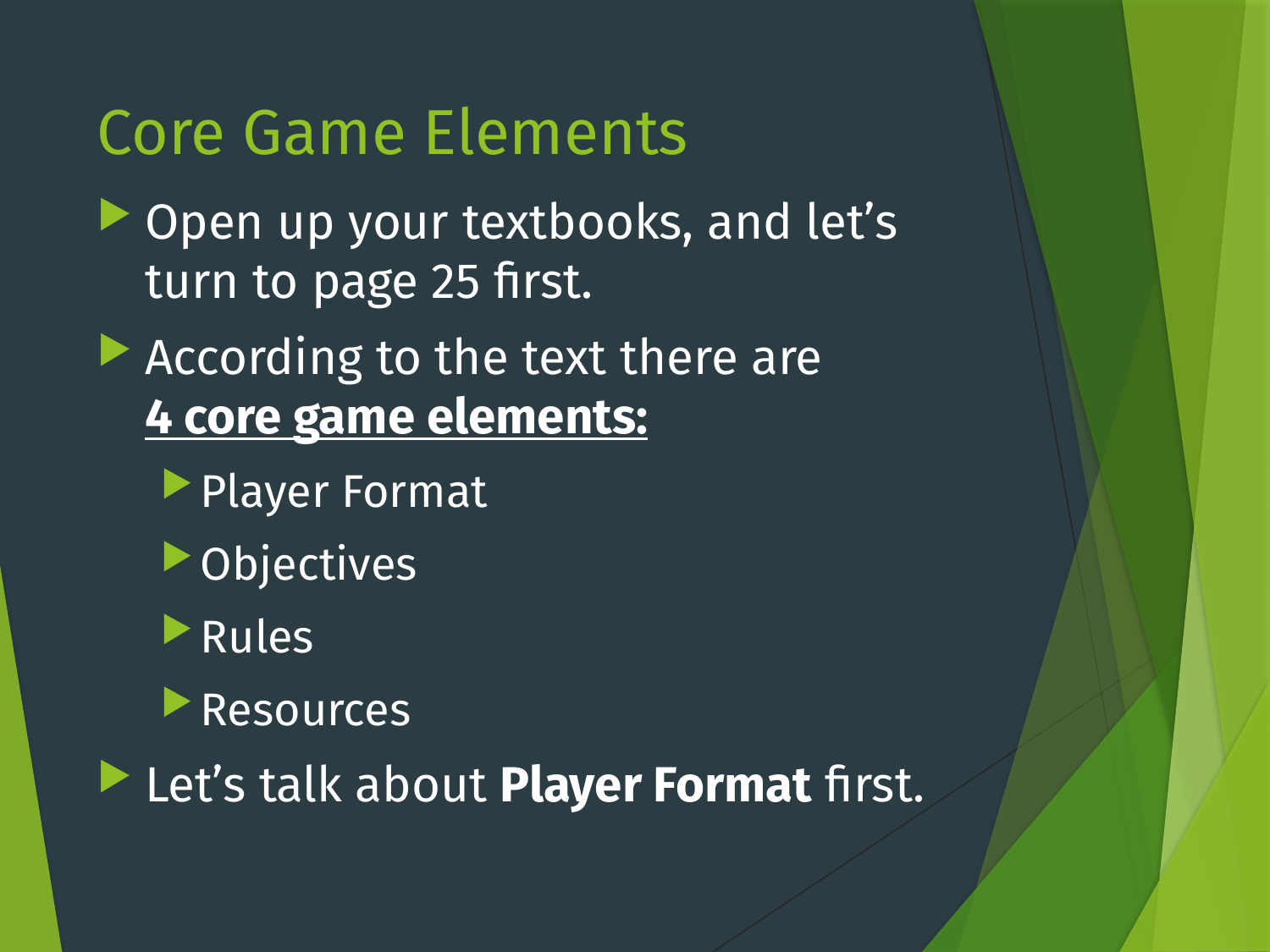

# Core Game Elements
Open up your textbooks, and let’s turn to page 25 first.
According to the text there are
4 core game elements:
Player Format
Objectives
Rules
Resources
Let’s talk about Player Format first.